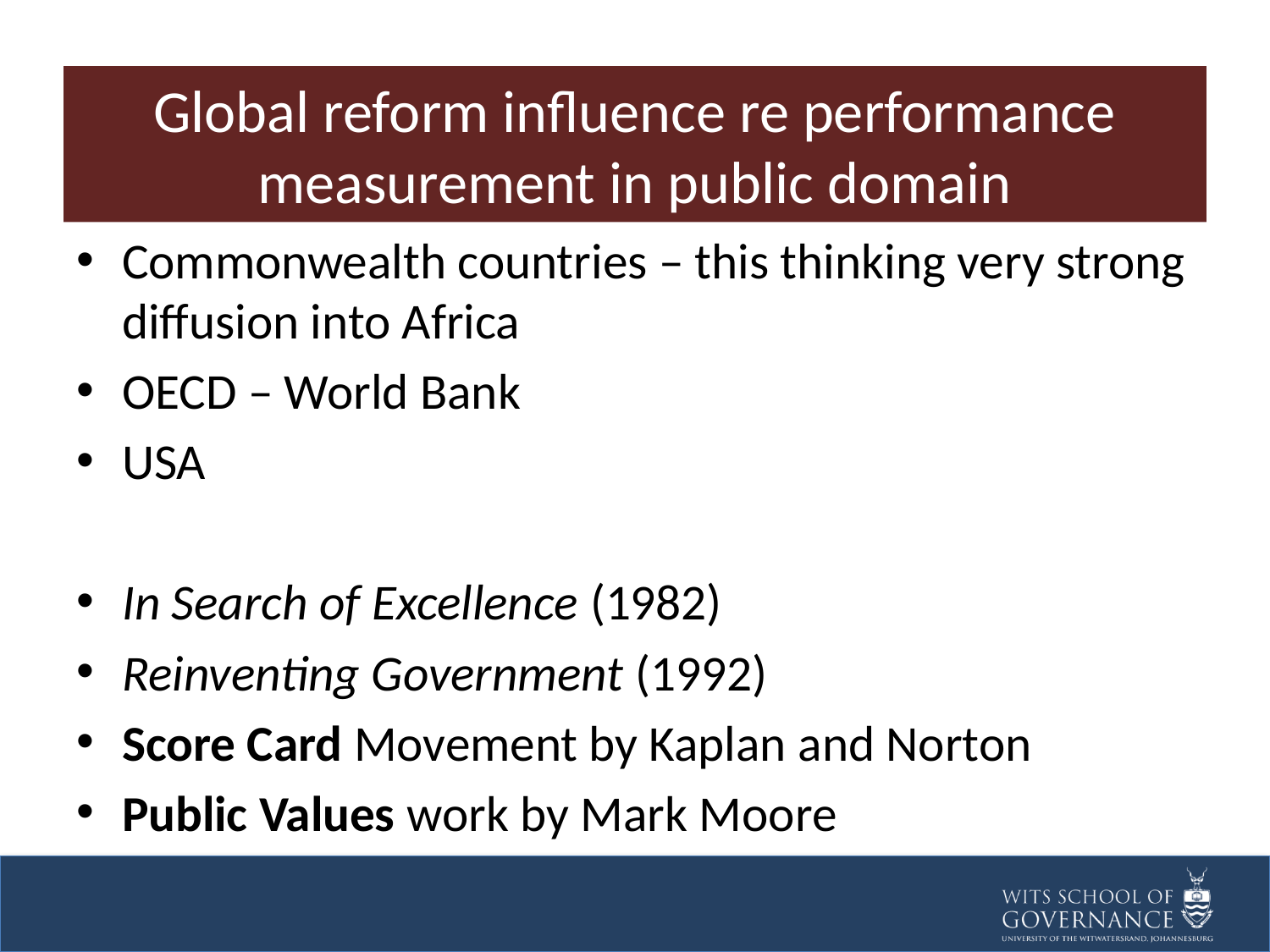

# Global reform influence re performance measurement in public domain
Commonwealth countries – this thinking very strong diffusion into Africa
OECD – World Bank
USA

In Search of Excellence (1982)
Reinventing Government (1992)
Score Card Movement by Kaplan and Norton
Public Values work by Mark Moore